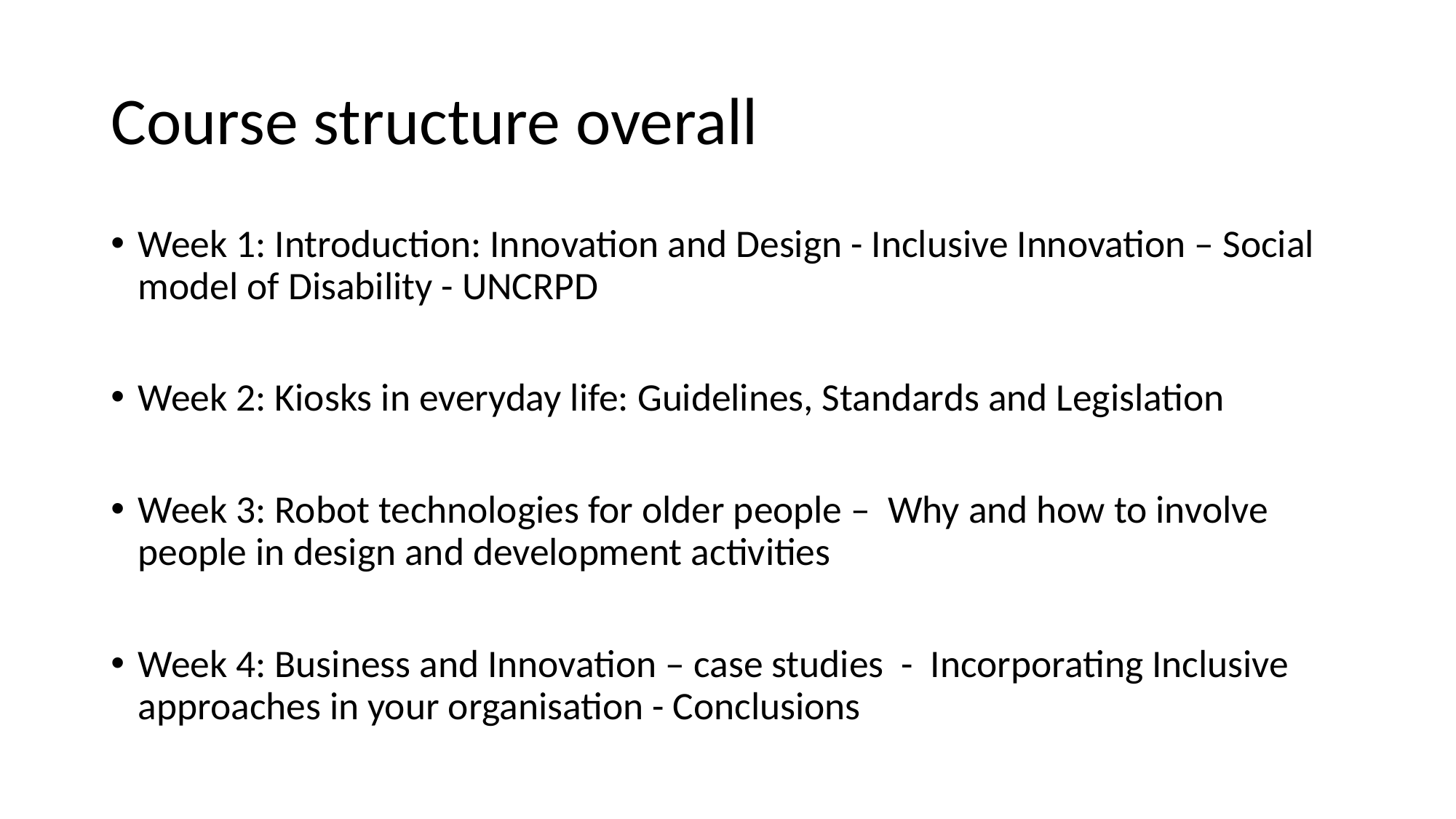

# Course structure overall
Week 1: Introduction: Innovation and Design - Inclusive Innovation – Social model of Disability - UNCRPD

Week 2: Kiosks in everyday life: Guidelines, Standards and Legislation

Week 3: Robot technologies for older people –  Why and how to involve people in design and development activities

Week 4: Business and Innovation – case studies  -  Incorporating Inclusive approaches in your organisation - Conclusions